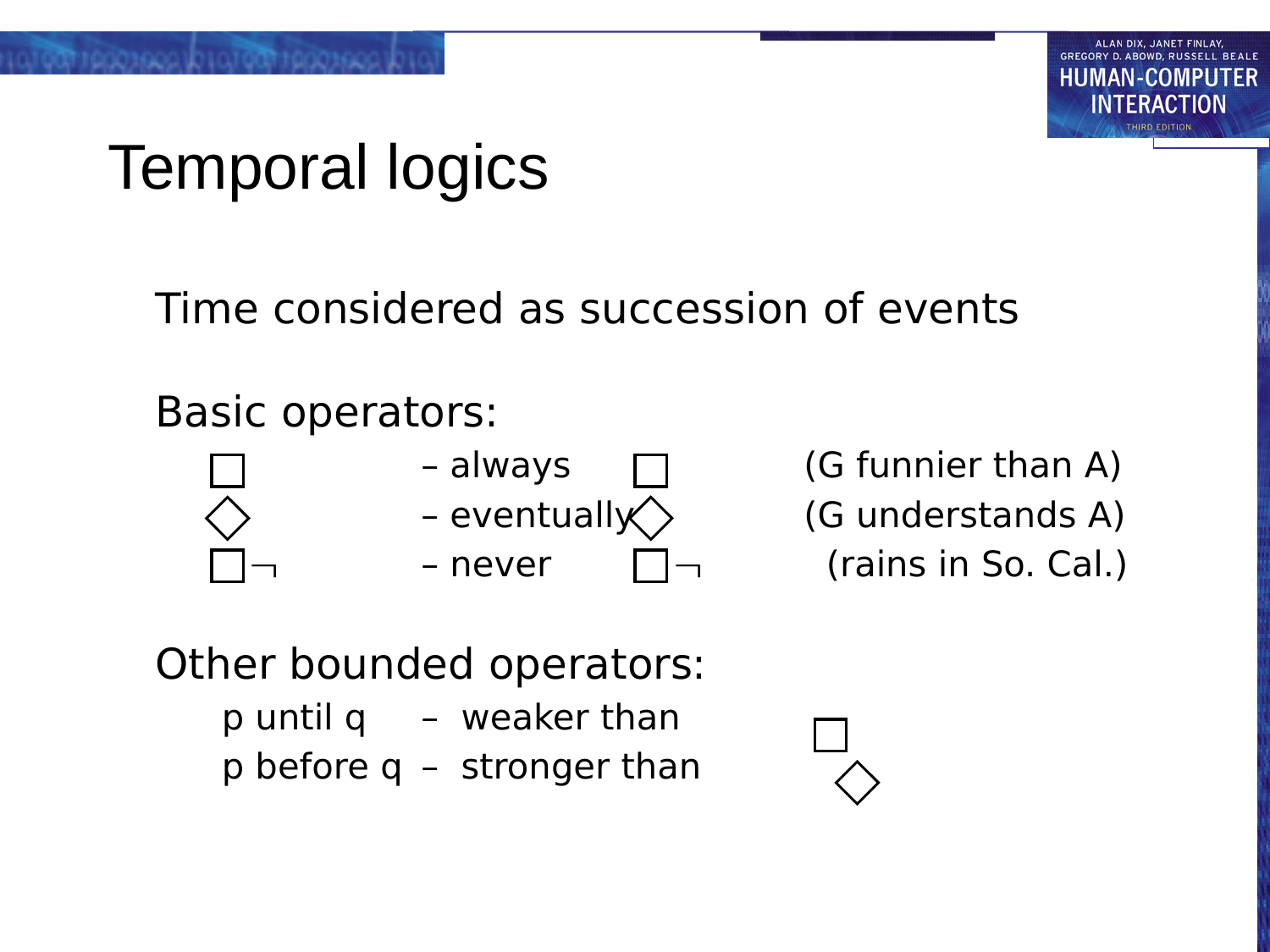

# Temporal logics
Time considered as succession of events

Basic operators:
	– always 		(G funnier than A)
	– eventually 	(G understands A)
	– never		  (rains in So. Cal.)

Other bounded operators:
p until q	–  weaker than
p before q	–  stronger than

¬
¬